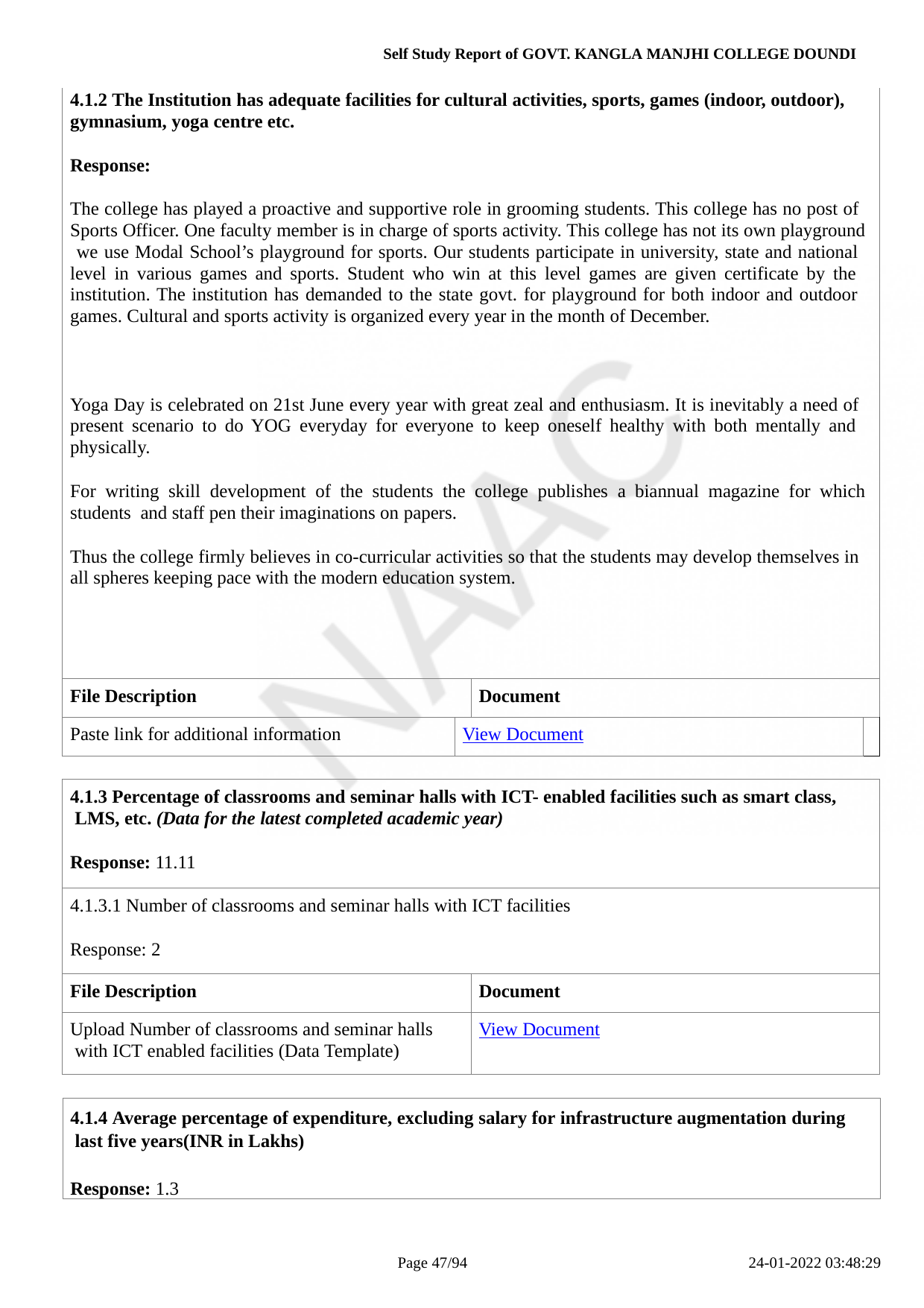

Self Study Report of GOVT. KANGLA MANJHI COLLEGE DOUNDI
| 4.1.2 The Institution has adequate facilities for cultural activities, sports, games (indoor, outdoor), gymnasium, yoga centre etc. Response: The college has played a proactive and supportive role in grooming students. This college has no post of Sports Officer. One faculty member is in charge of sports activity. This college has not its own playground we use Modal School’s playground for sports. Our students participate in university, state and national level in various games and sports. Student who win at this level games are given certificate by the institution. The institution has demanded to the state govt. for playground for both indoor and outdoor games. Cultural and sports activity is organized every year in the month of December. Yoga Day is celebrated on 21st June every year with great zeal and enthusiasm. It is inevitably a need of present scenario to do YOG everyday for everyone to keep oneself healthy with both mentally and physically. For writing skill development of the students the college publishes a biannual magazine for which students and staff pen their imaginations on papers. Thus the college firmly believes in co-curricular activities so that the students may develop themselves in all spheres keeping pace with the modern education system. |  |  |  |
| --- | --- | --- | --- |
| File Description |  | Document |  |
| Paste link for additional information | View Document |  |  |
| 4.1.3 Percentage of classrooms and seminar halls with ICT- enabled facilities such as smart class, LMS, etc. (Data for the latest completed academic year) Response: 11.11 |  |
| --- | --- |
| 4.1.3.1 Number of classrooms and seminar halls with ICT facilities Response: 2 |  |
| File Description | Document |
| Upload Number of classrooms and seminar halls with ICT enabled facilities (Data Template) | View Document |
4.1.4 Average percentage of expenditure, excluding salary for infrastructure augmentation during  last five years(INR in Lakhs)

Response: 1.3
Page 47/94
24-01-2022 03:48:29